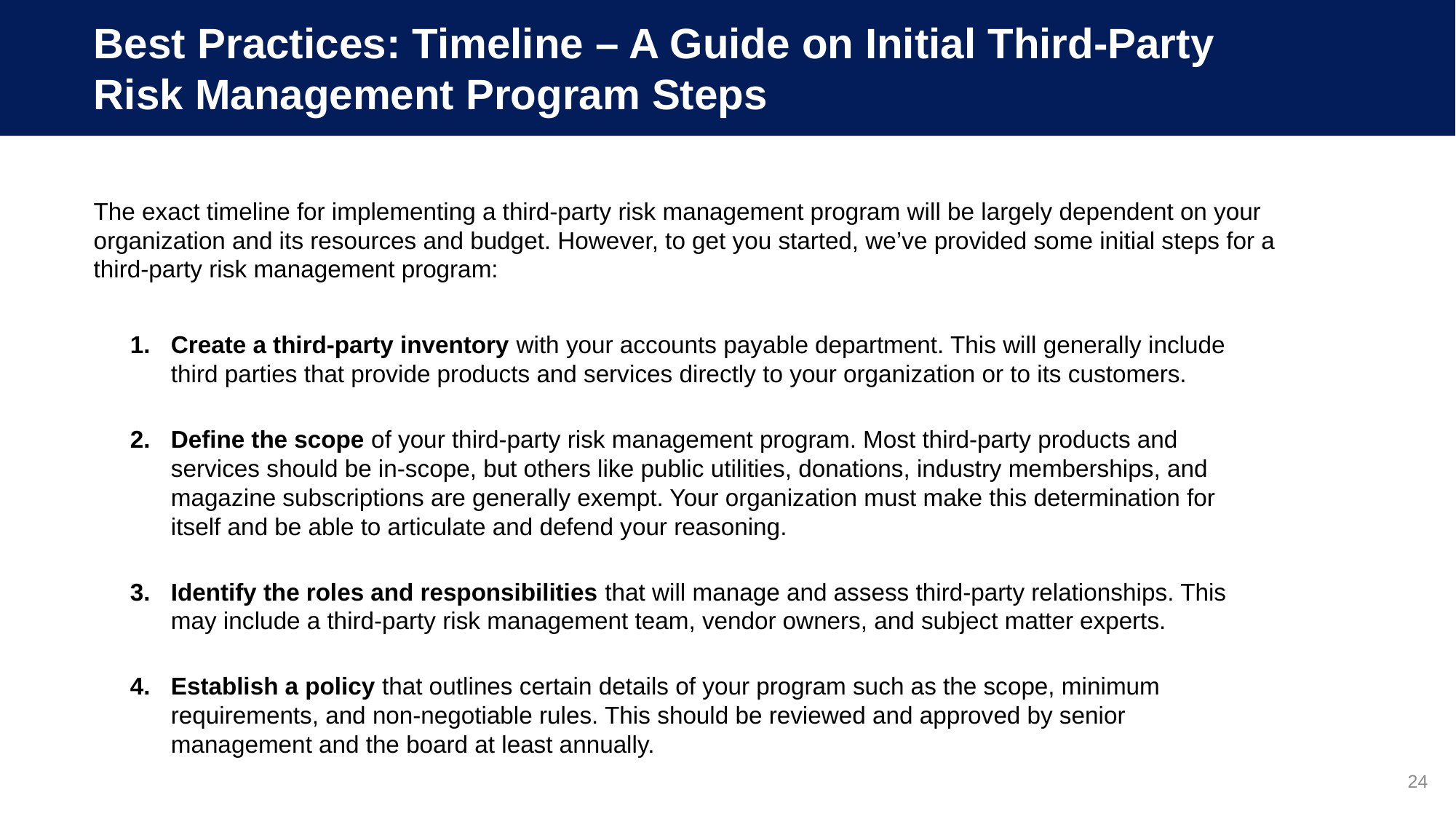

Best Practices: Timeline – A Guide on Initial Third-Party
Risk Management Program Steps
The exact timeline for implementing a third-party risk management program will be largely dependent on your organization and its resources and budget. However, to get you started, we’ve provided some initial steps for a third-party risk management program:
Create a third-party inventory with your accounts payable department. This will generally include third parties that provide products and services directly to your organization or to its customers.
Define the scope of your third-party risk management program. Most third-party products and services should be in-scope, but others like public utilities, donations, industry memberships, and magazine subscriptions are generally exempt. Your organization must make this determination for itself and be able to articulate and defend your reasoning.
Identify the roles and responsibilities that will manage and assess third-party relationships. This may include a third-party risk management team, vendor owners, and subject matter experts.
Establish a policy that outlines certain details of your program such as the scope, minimum requirements, and non-negotiable rules. This should be reviewed and approved by senior management and the board at least annually.
24